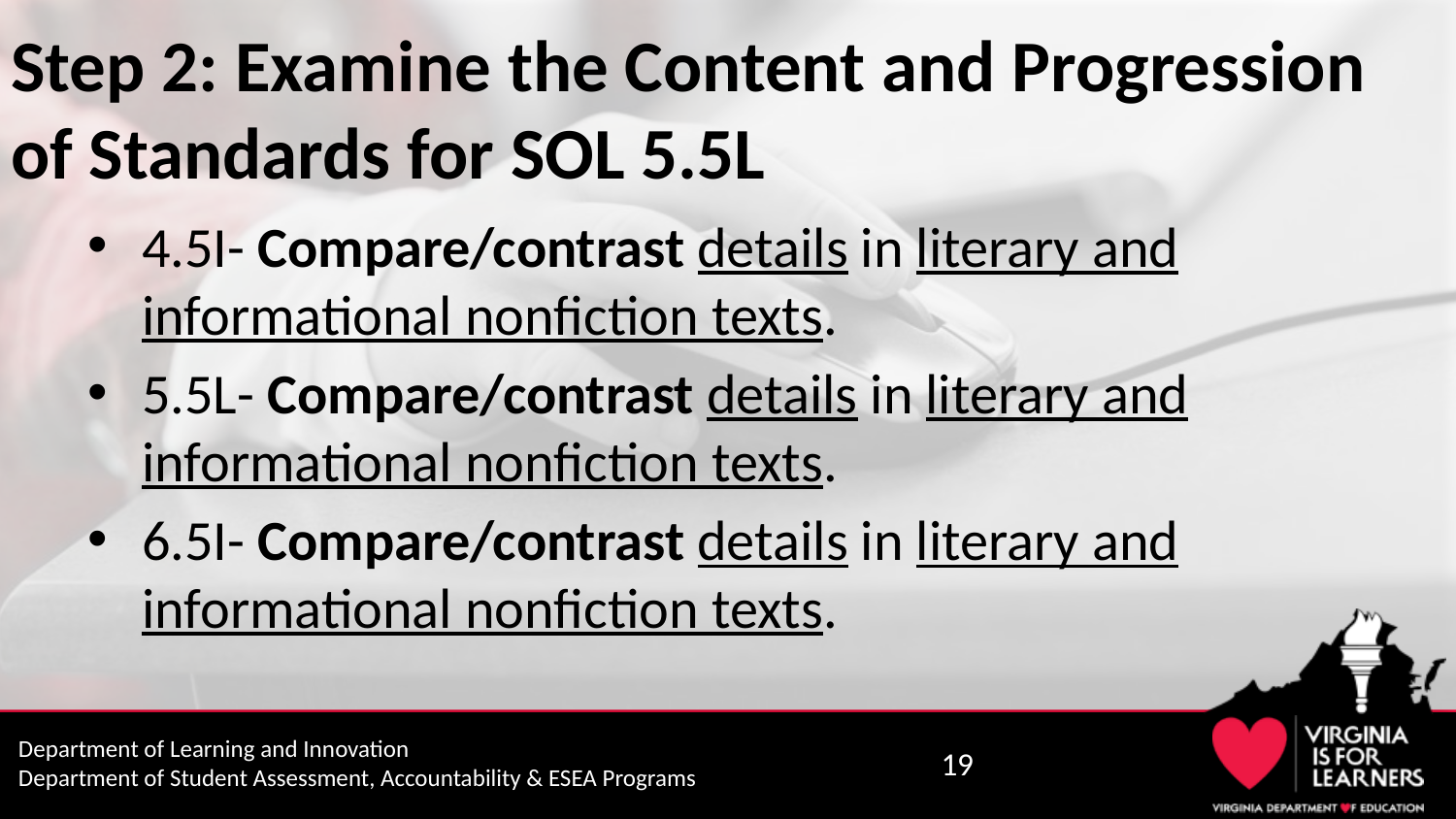

# Step 2: Examine the Content and Progression of Standards for SOL 5.5L
4.5I- Compare/contrast details in literary and informational nonfiction texts.
5.5L- Compare/contrast details in literary and informational nonfiction texts.
6.5I- Compare/contrast details in literary and informational nonfiction texts.